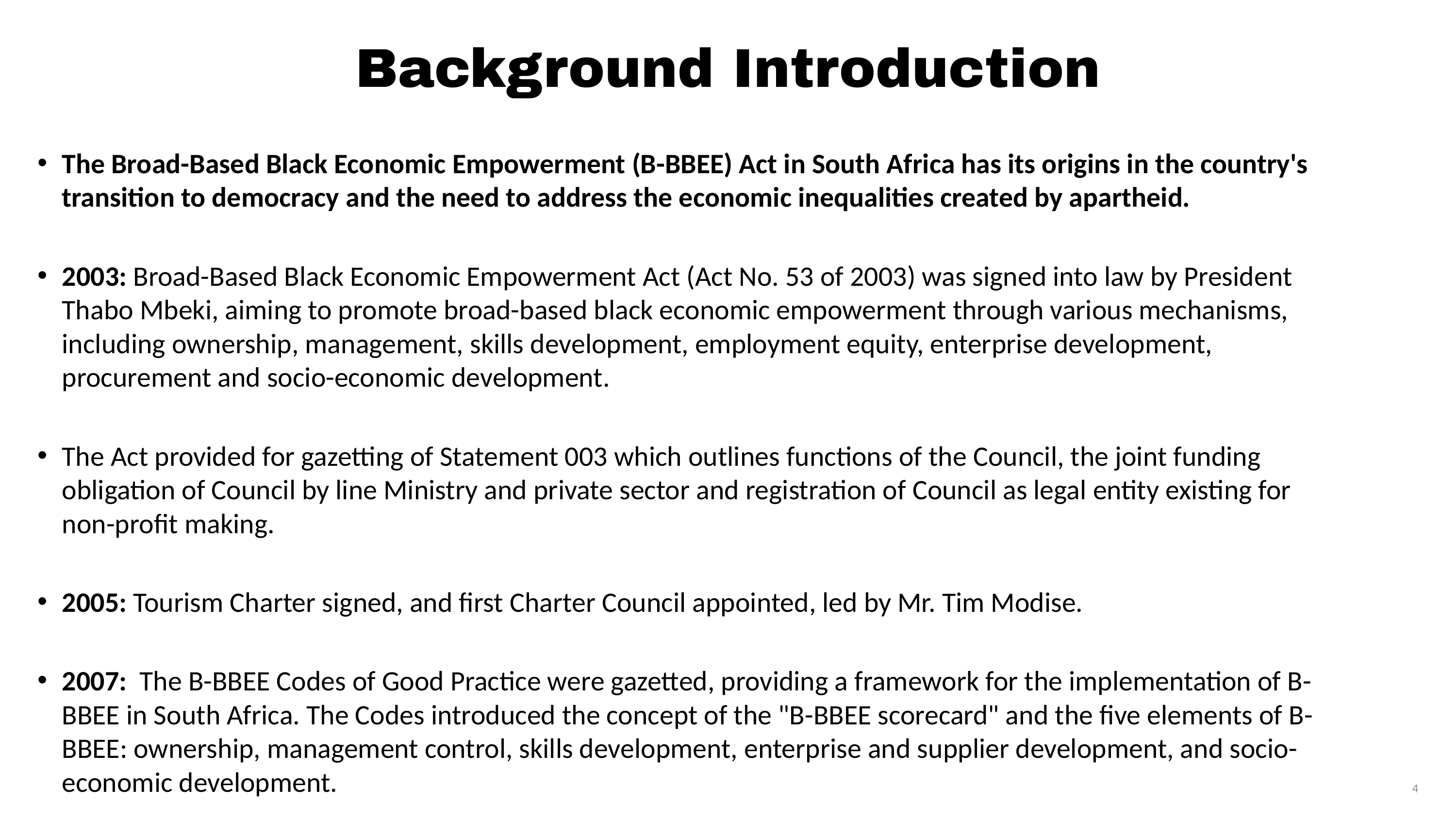

# Background Introduction
The Broad-Based Black Economic Empowerment (B-BBEE) Act in South Africa has its origins in the country's transition to democracy and the need to address the economic inequalities created by apartheid.

2003: Broad-Based Black Economic Empowerment Act (Act No. 53 of 2003) was signed into law by President Thabo Mbeki, aiming to promote broad-based black economic empowerment through various mechanisms, including ownership, management, skills development, employment equity, enterprise development, procurement and socio-economic development.

The Act provided for gazetting of Statement 003 which outlines functions of the Council, the joint funding obligation of Council by line Ministry and private sector and registration of Council as legal entity existing for non-profit making.

2005: Tourism Charter signed, and first Charter Council appointed, led by Mr. Tim Modise.

2007:  The B-BBEE Codes of Good Practice were gazetted, providing a framework for the implementation of B-BBEE in South Africa. The Codes introduced the concept of the "B-BBEE scorecard" and the five elements of B-BBEE: ownership, management control, skills development, enterprise and supplier development, and socio-economic development.

4